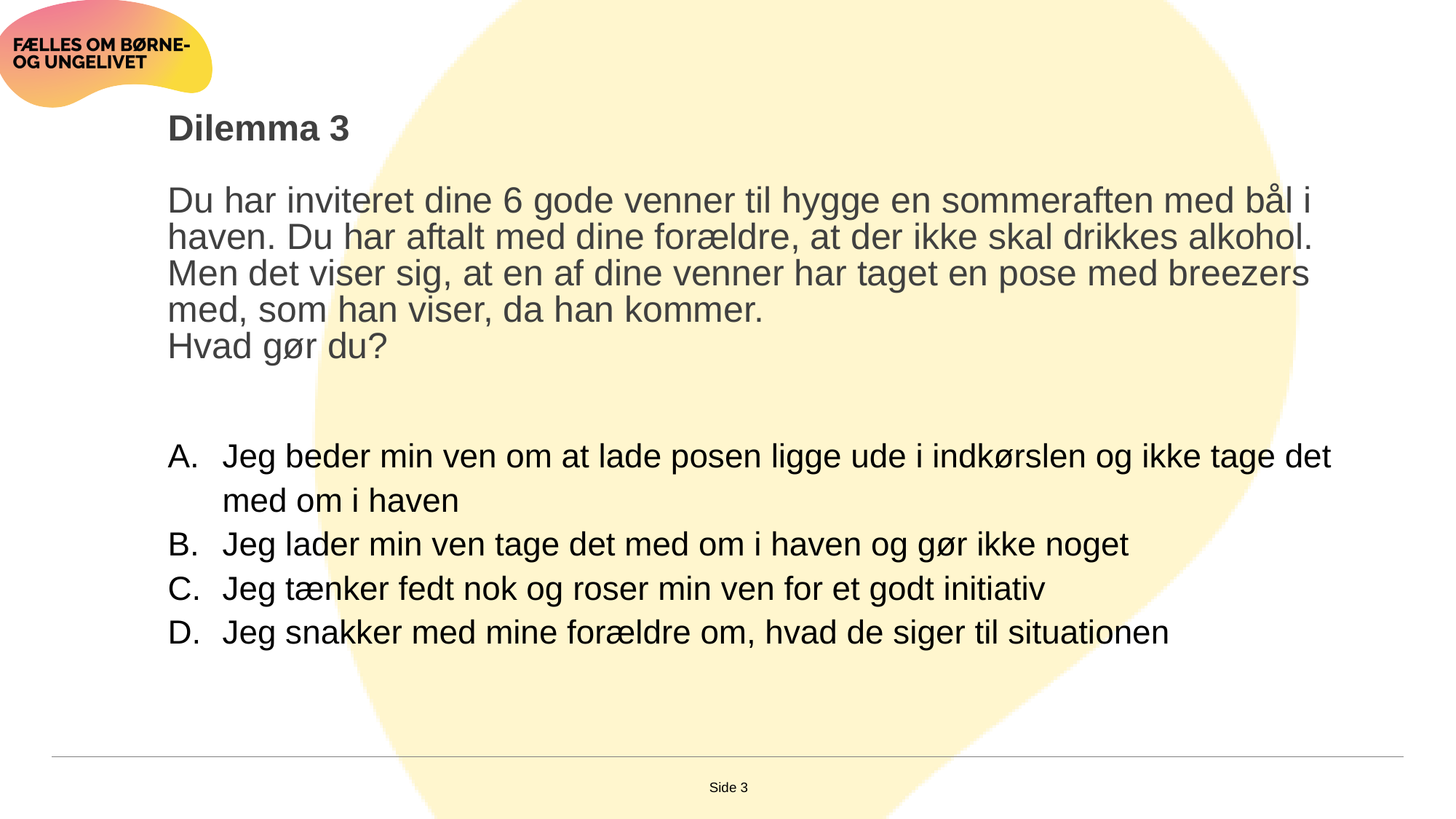

# Dilemma 3 Du har inviteret dine 6 gode venner til hygge en sommeraften med bål i haven. Du har aftalt med dine forældre, at der ikke skal drikkes alkohol. Men det viser sig, at en af dine venner har taget en pose med breezers med, som han viser, da han kommer. Hvad gør du?
Jeg beder min ven om at lade posen ligge ude i indkørslen og ikke tage det med om i haven
Jeg lader min ven tage det med om i haven og gør ikke noget
Jeg tænker fedt nok og roser min ven for et godt initiativ
Jeg snakker med mine forældre om, hvad de siger til situationen